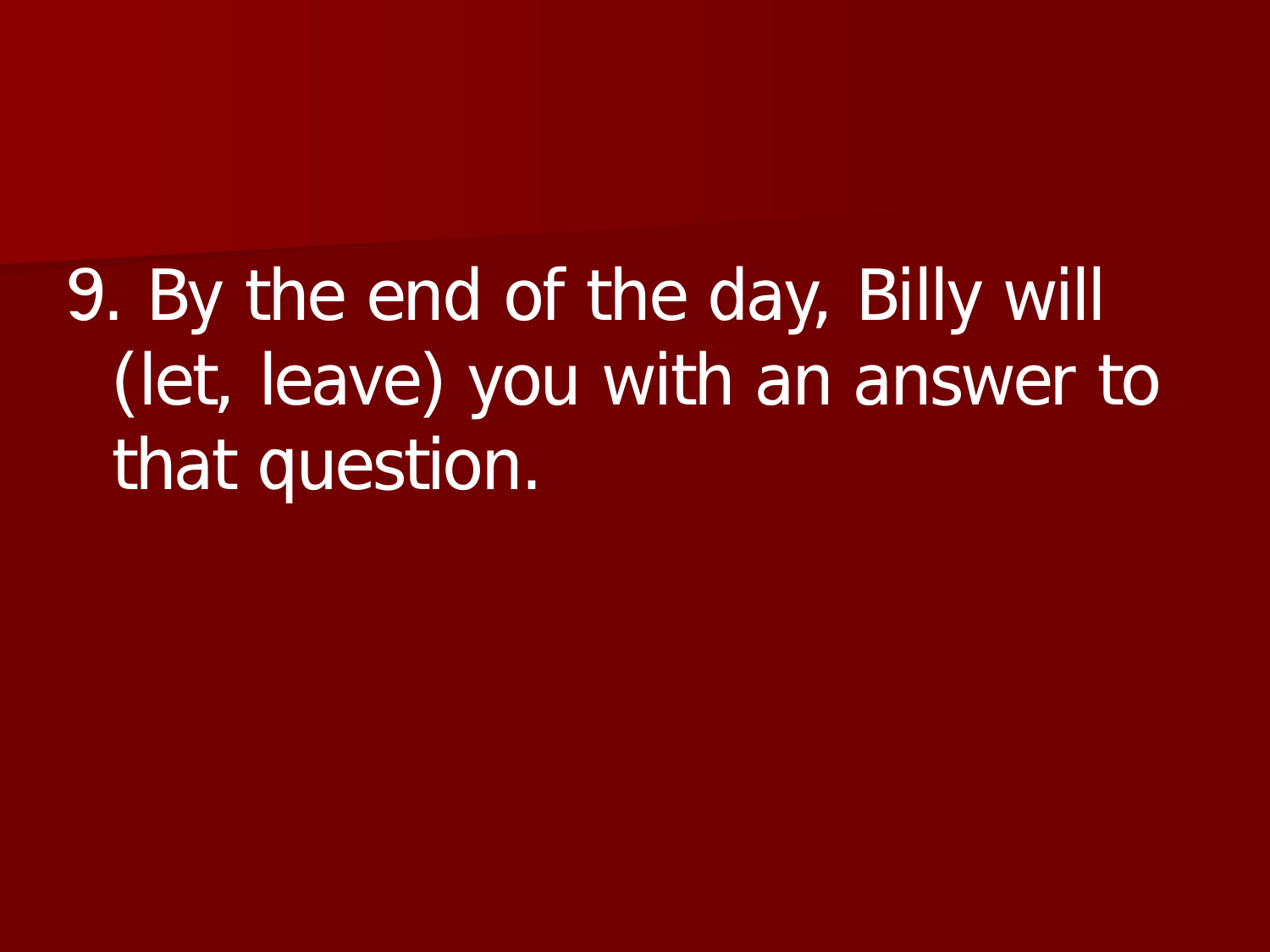

9. By the end of the day, Billy will (let, leave) you with an answer to that question.